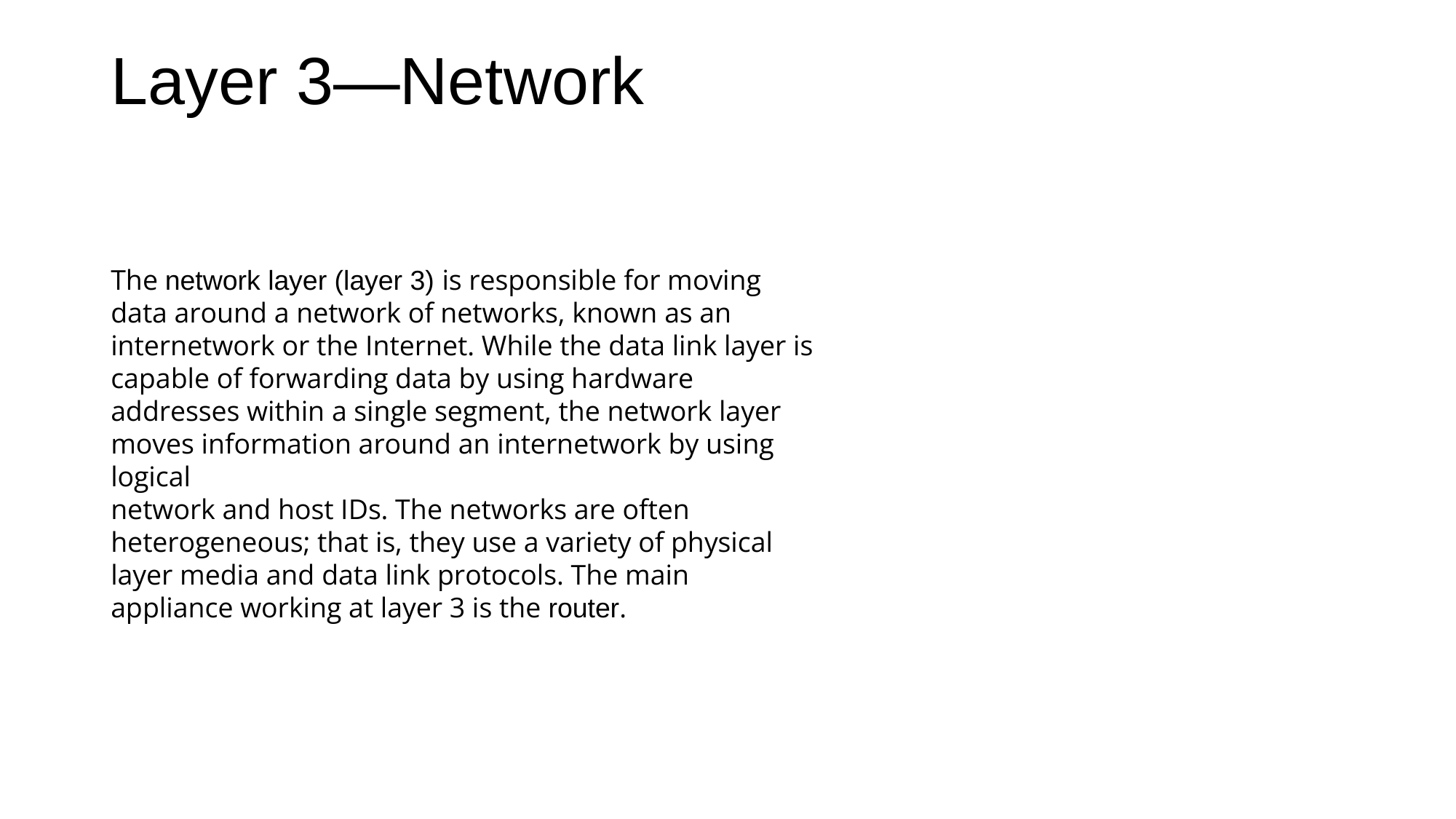

# Layer 3—Network
The network layer (layer 3) is responsible for moving data around a network of networks, known as an internetwork or the Internet. While the data link layer is
capable of forwarding data by using hardware addresses within a single segment, the network layer moves information around an internetwork by using logical
network and host IDs. The networks are often heterogeneous; that is, they use a variety of physical layer media and data link protocols. The main appliance working at layer 3 is the router.